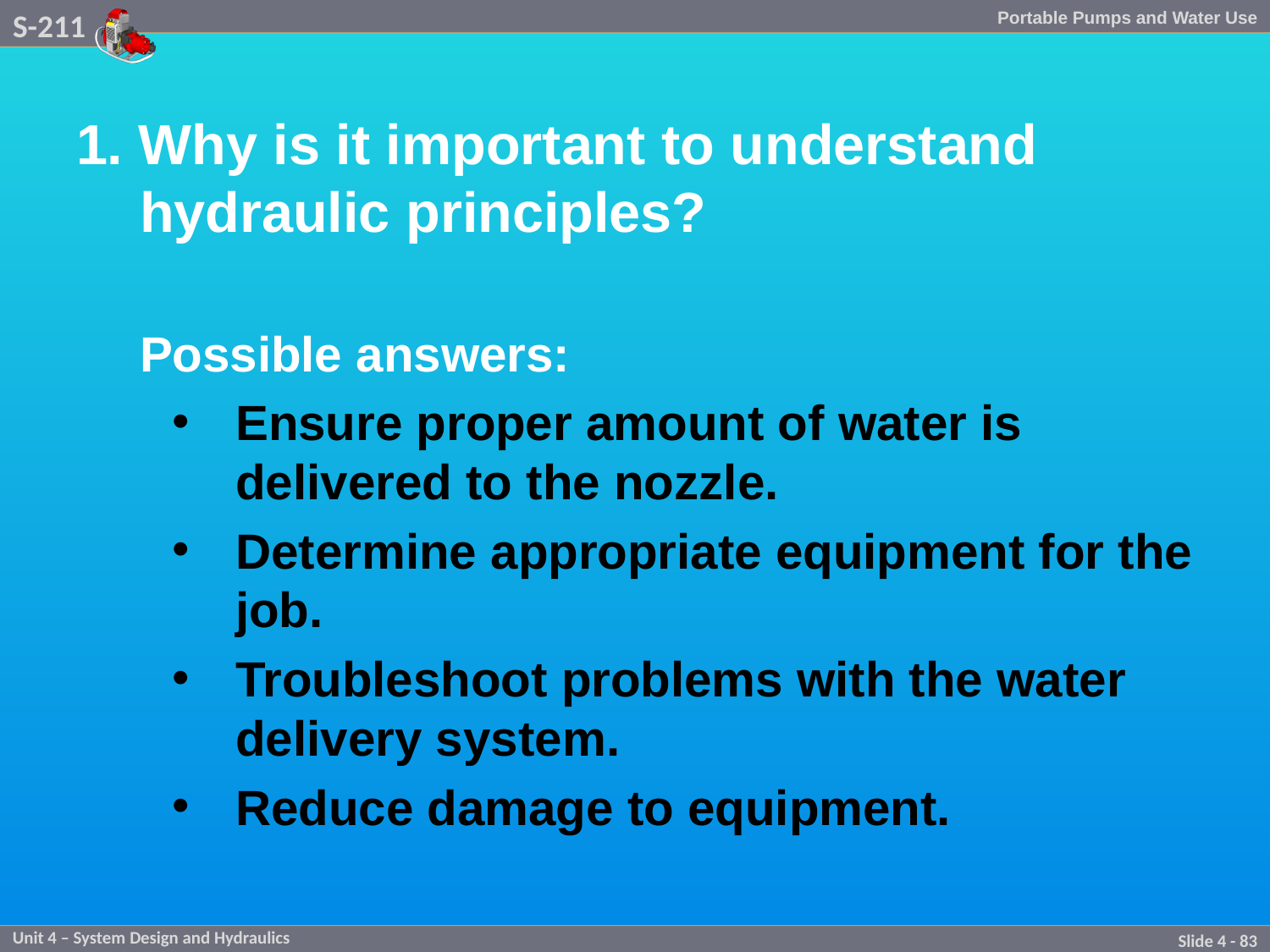

1. Why is it important to understand hydraulic principles?

	Possible answers:
Ensure proper amount of water is delivered to the nozzle.
Determine appropriate equipment for the job.
Troubleshoot problems with the water delivery system.
Reduce damage to equipment.